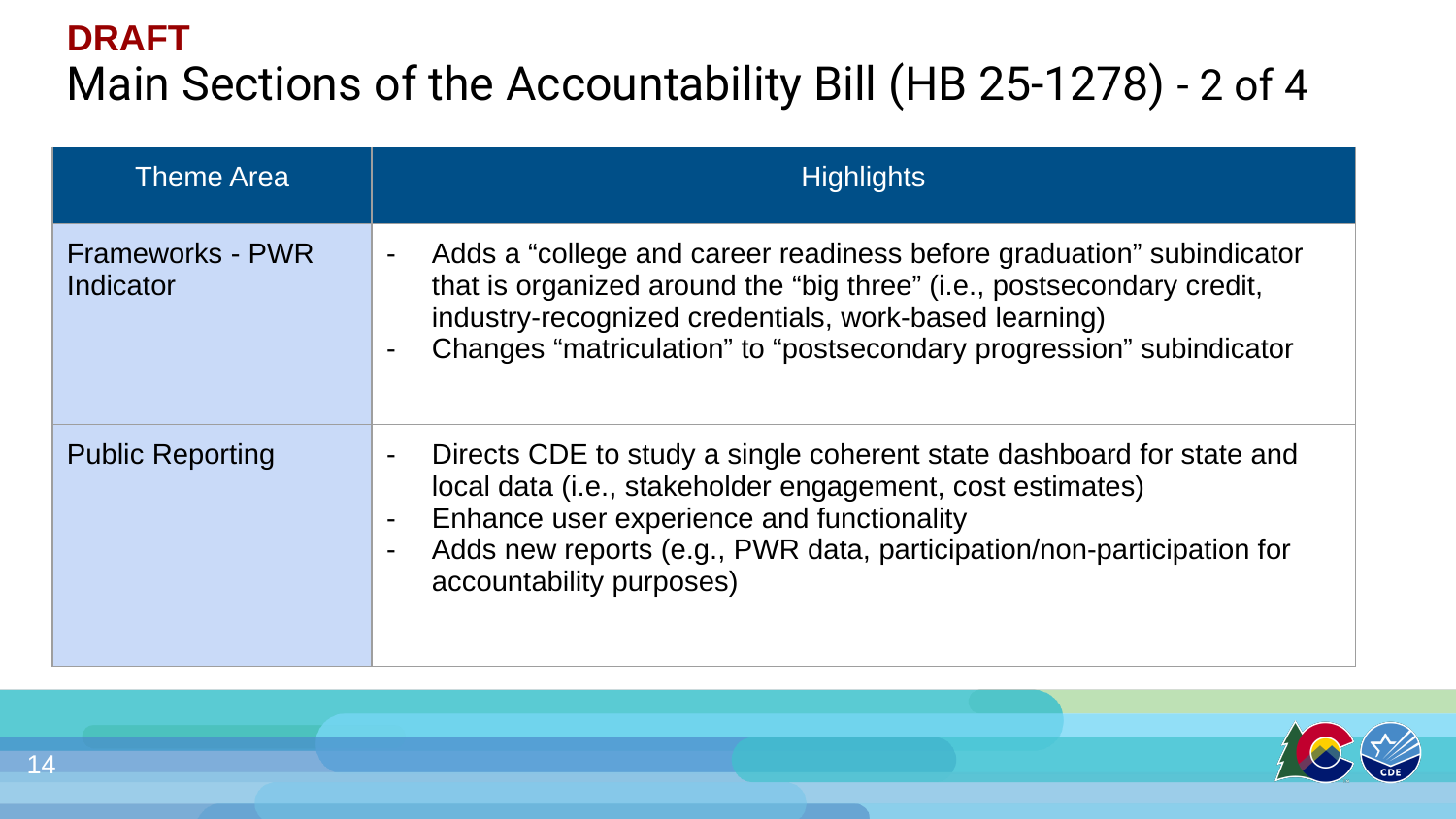

DRAFT
Main Sections of the Accountability Bill (HB 25-1278) - 2 of 4
| Theme Area | Highlights |
| --- | --- |
| Frameworks - PWR Indicator | Adds a “college and career readiness before graduation” subindicator that is organized around the “big three” (i.e., postsecondary credit, industry-recognized credentials, work-based learning) Changes “matriculation” to “postsecondary progression” subindicator |
| Public Reporting | Directs CDE to study a single coherent state dashboard for state and local data (i.e., stakeholder engagement, cost estimates) Enhance user experience and functionality Adds new reports (e.g., PWR data, participation/non-participation for accountability purposes) |